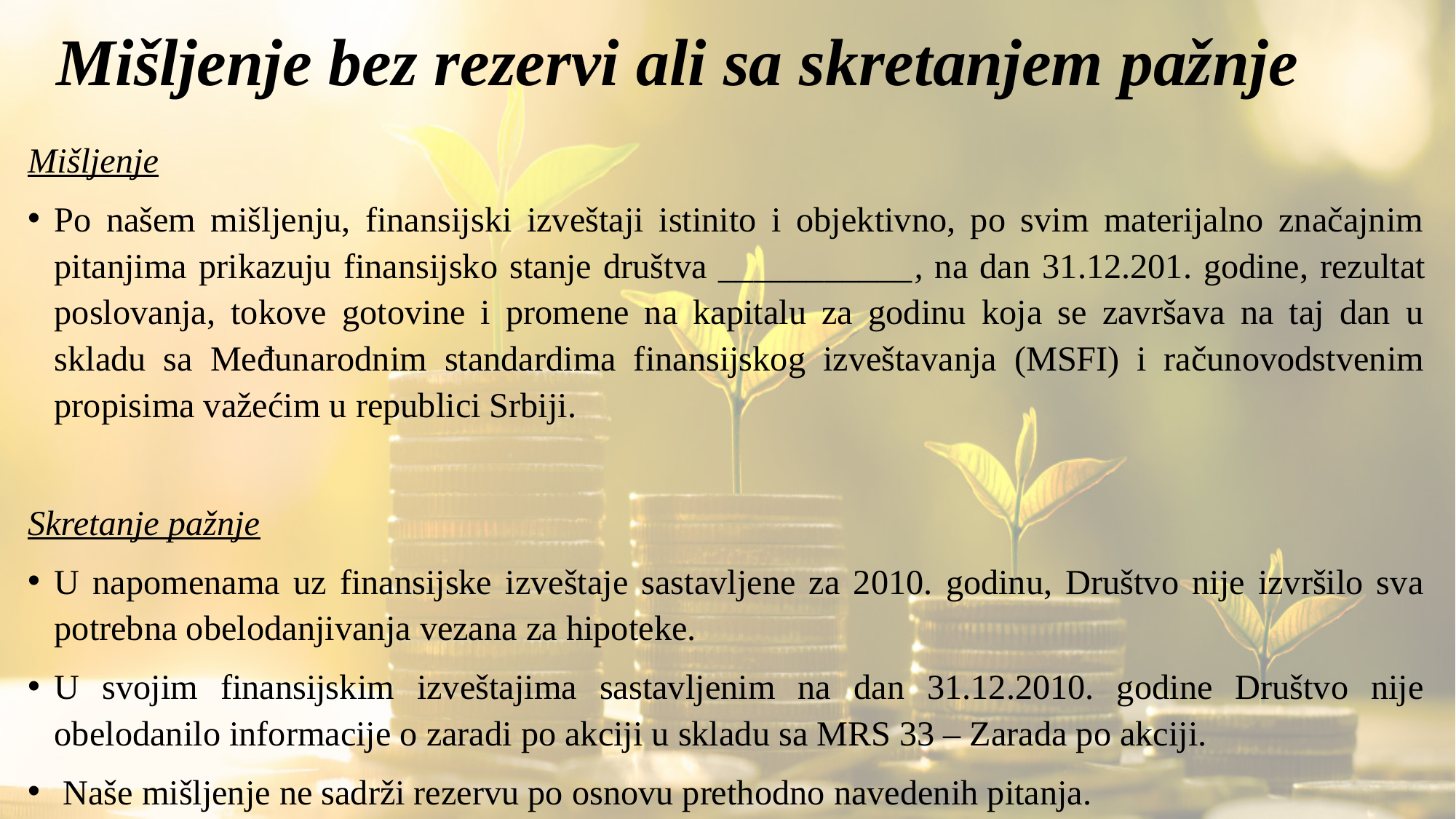

# Mišljenje bez rezervi ali sa skretanjem pažnje
Mišljenje
Po našem mišljenju, finansijski izveštaji istinito i objektivno, po svim materijalno značajnim pitanjima prikazuju finansijsko stanje društva ___________, na dan 31.12.201. godine, rezultat poslovanja, tokove gotovine i promene na kapitalu za godinu koja se završava na taj dan u skladu sa Međunarodnim standardima finansijskog izveštavanja (MSFI) i računovodstvenim propisima važećim u republici Srbiji.

Skretanje pažnje
U napomenama uz finansijske izveštaje sastavljene za 2010. godinu, Društvo nije izvršilo sva potrebna obelodanjivanja vezana za hipoteke.
U svojim finansijskim izveštajima sastavljenim na dan 31.12.2010. godine Društvo nije obelodanilo informacije o zaradi po akciji u skladu sa MRS 33 – Zarada po akciji.
 Naše mišljenje ne sadrži rezervu po osnovu prethodno navedenih pitanja.